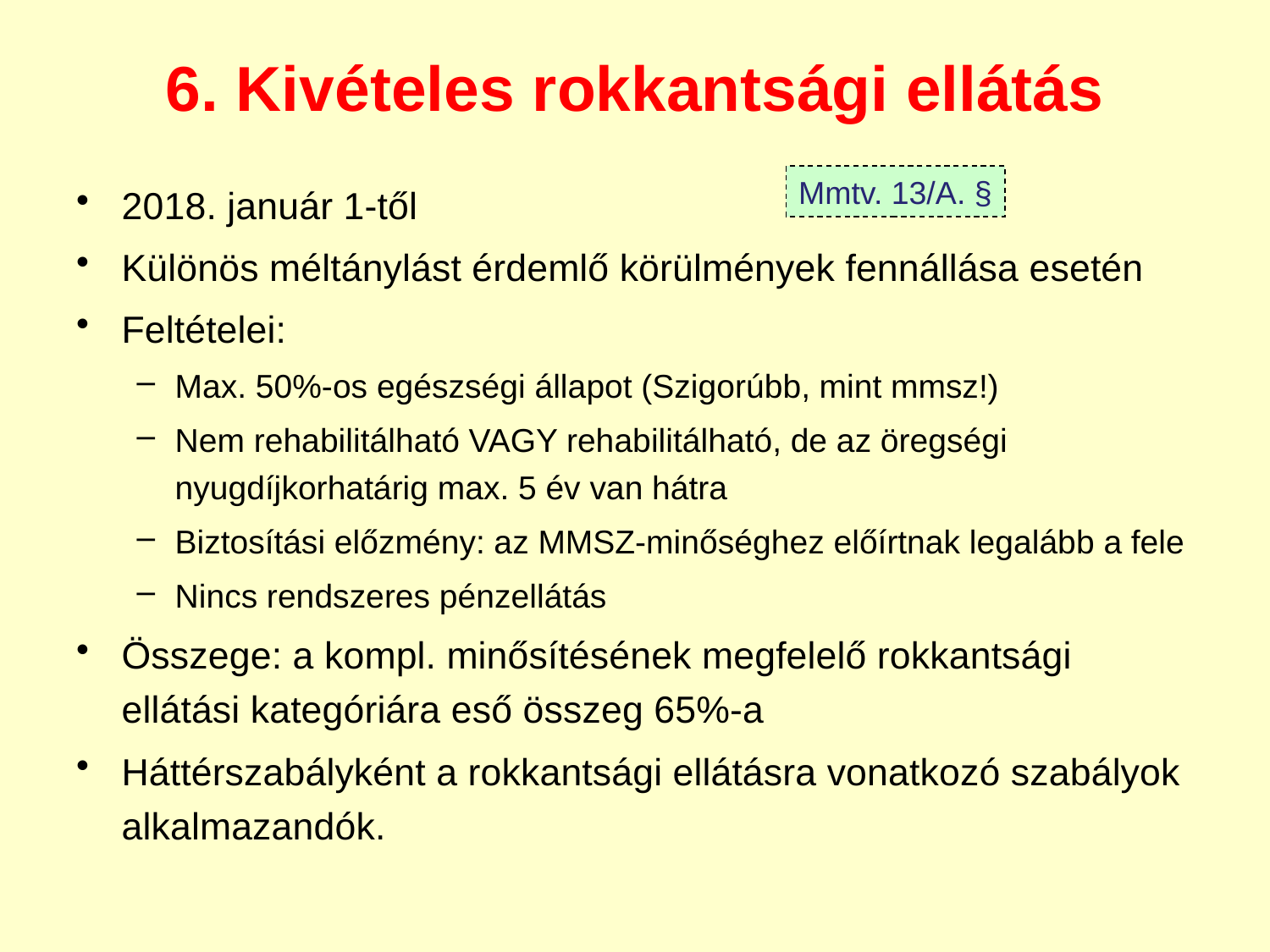

# 6. Kivételes rokkantsági ellátás
2018. január 1-től
Különös méltánylást érdemlő körülmények fennállása esetén
Feltételei:
Max. 50%-os egészségi állapot (Szigorúbb, mint mmsz!)
Nem rehabilitálható VAGY rehabilitálható, de az öregségi nyugdíjkorhatárig max. 5 év van hátra
Biztosítási előzmény: az MMSZ-minőséghez előírtnak legalább a fele
Nincs rendszeres pénzellátás
Összege: a kompl. minősítésének megfelelő rokkantsági ellátási kategóriára eső összeg 65%-a
Háttérszabályként a rokkantsági ellátásra vonatkozó szabályok alkalmazandók.
Mmtv. 13/A. §